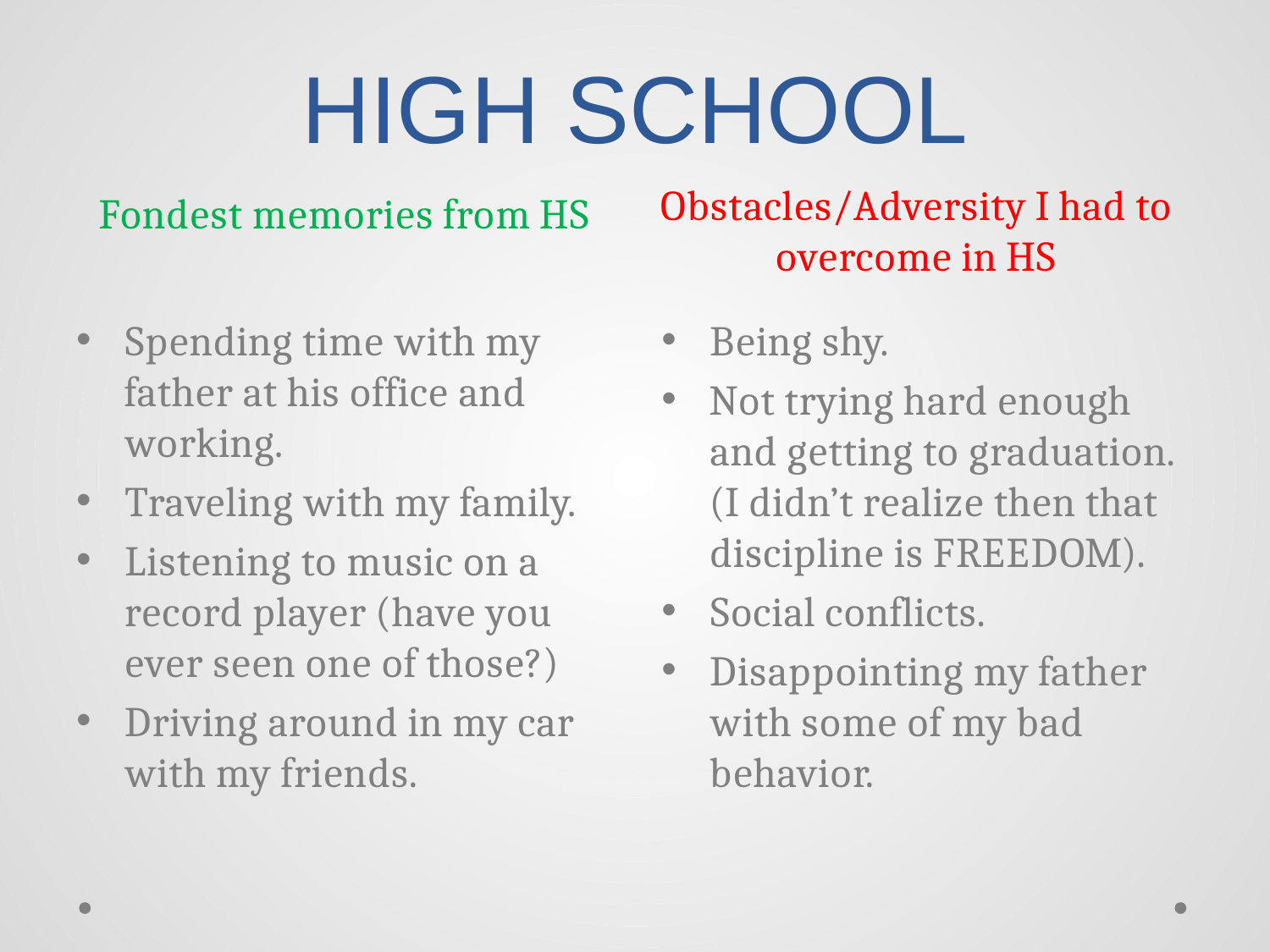

# HIGH SCHOOL
Fondest memories from HS
Obstacles/Adversity I had to overcome in HS
Spending time with my father at his office and working.
Traveling with my family.
Listening to music on a record player (have you ever seen one of those?)
Driving around in my car with my friends.
Being shy.
Not trying hard enough and getting to graduation. (I didn’t realize then that discipline is FREEDOM).
Social conflicts.
Disappointing my father with some of my bad behavior.